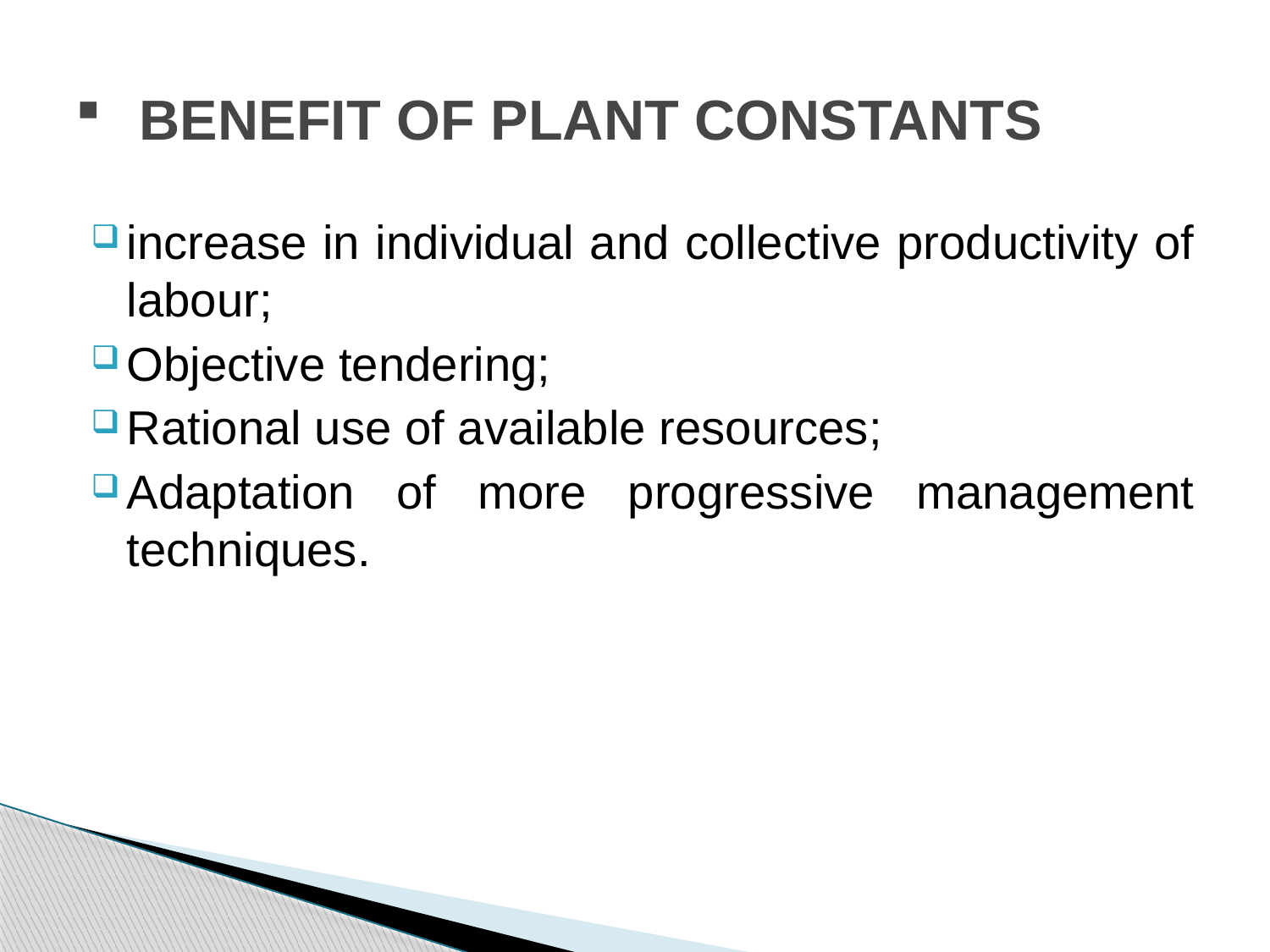

# BENEFIT OF PLANT CONSTANTS
increase in individual and collective productivity of labour;
Objective tendering;
Rational use of available resources;
Adaptation of more progressive management techniques.